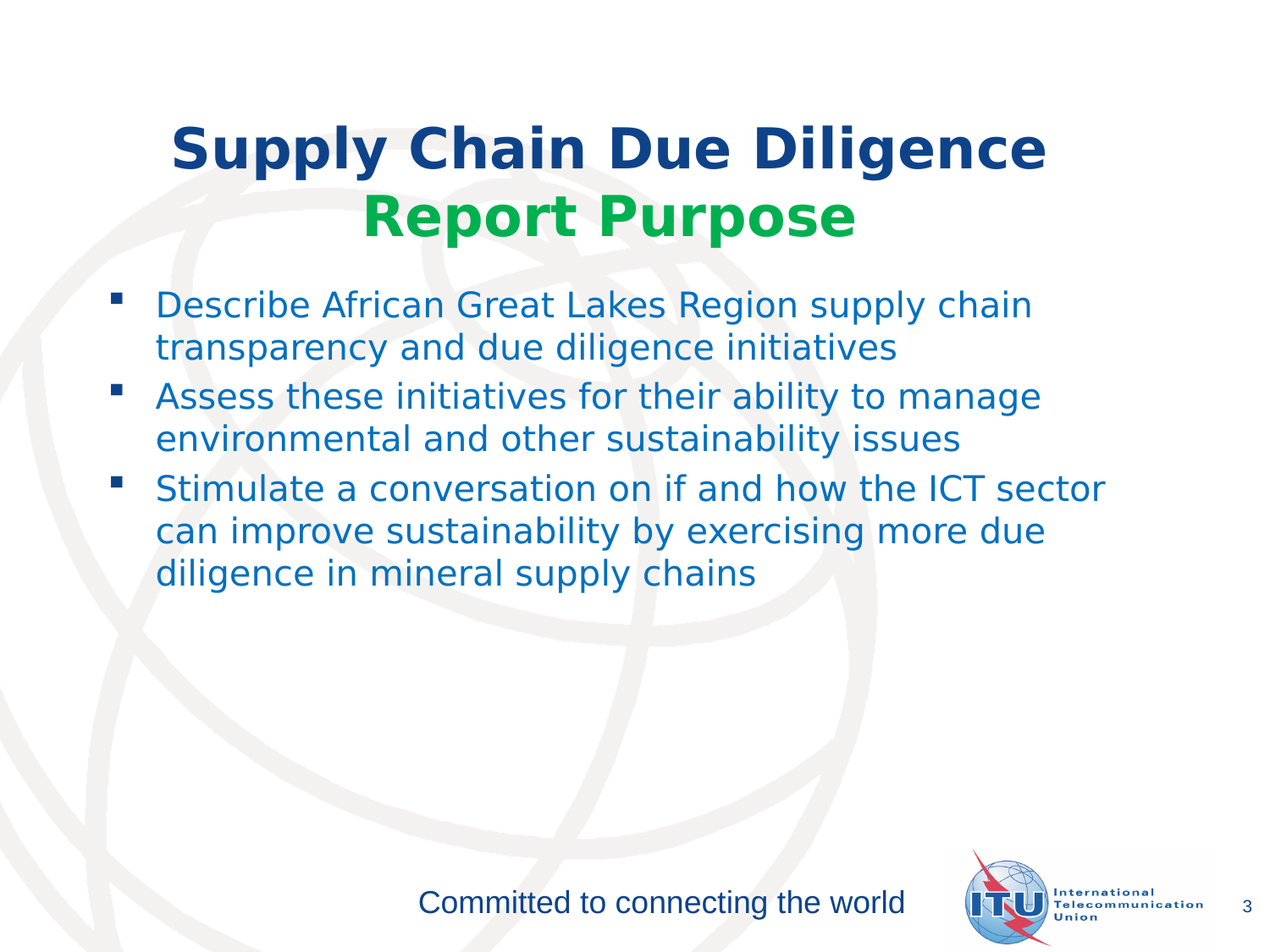

Supply Chain Due Diligence Report Purpose
Describe African Great Lakes Region supply chain transparency and due diligence initiatives
Assess these initiatives for their ability to manage environmental and other sustainability issues
Stimulate a conversation on if and how the ICT sector can improve sustainability by exercising more due diligence in mineral supply chains

3